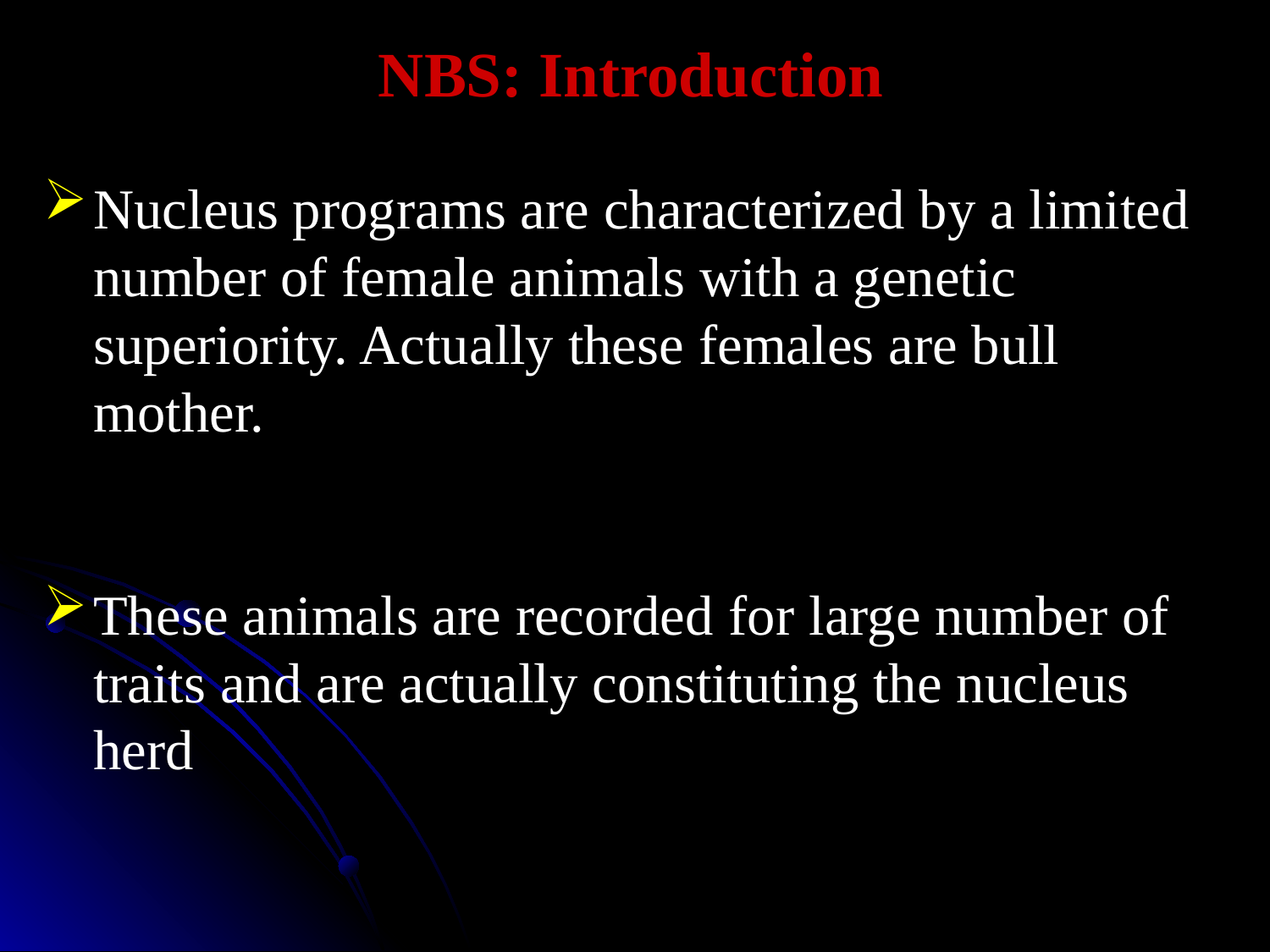

# NBS: Introduction
Nucleus programs are characterized by a limited number of female animals with a genetic superiority. Actually these females are bull mother.

These animals are recorded for large number of traits and are actually constituting the nucleus herd